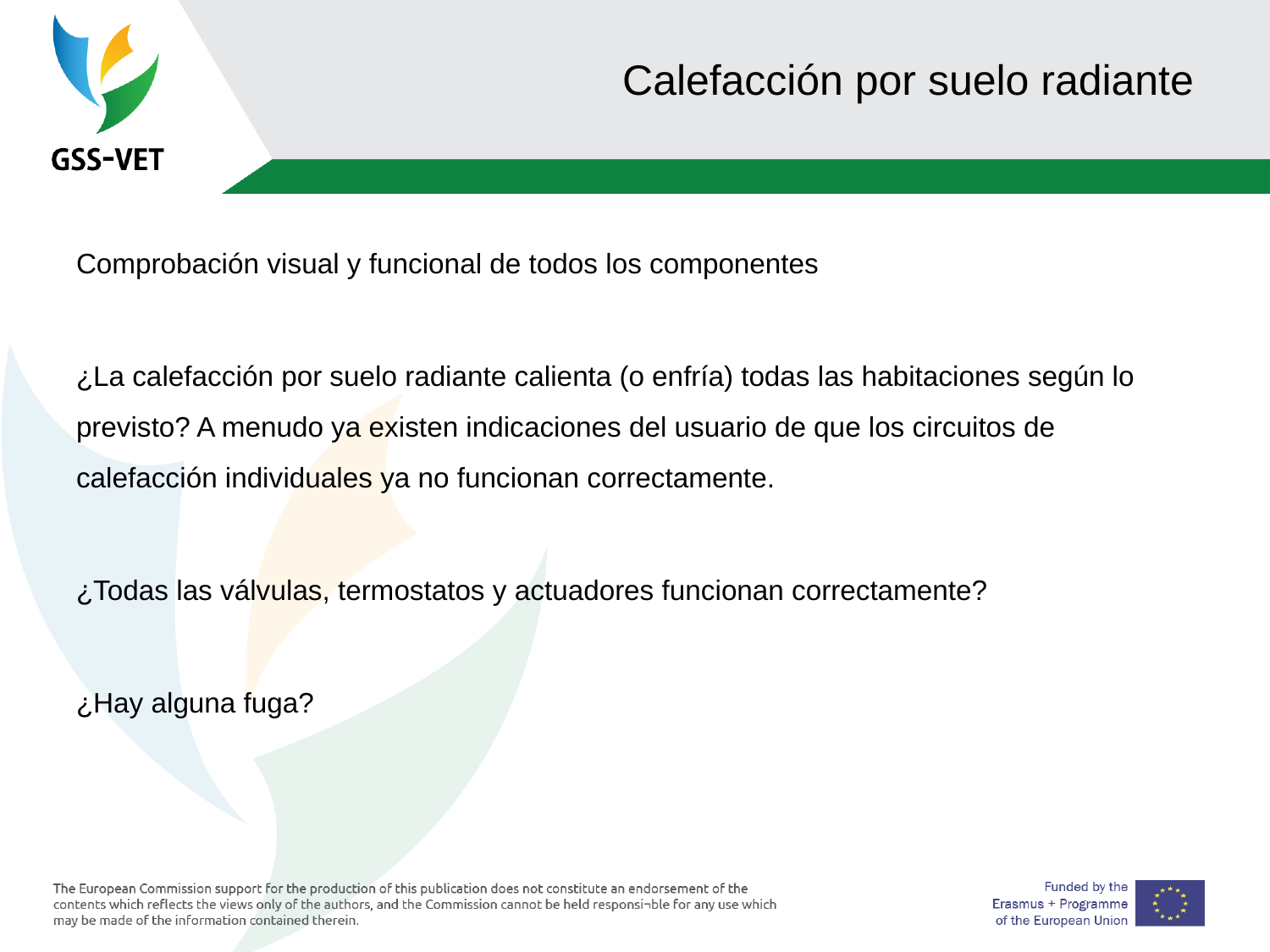

# Calefacción por suelo radiante
Comprobación visual y funcional de todos los componentes

¿La calefacción por suelo radiante calienta (o enfría) todas las habitaciones según lo previsto? A menudo ya existen indicaciones del usuario de que los circuitos de calefacción individuales ya no funcionan correctamente.

¿Todas las válvulas, termostatos y actuadores funcionan correctamente?

¿Hay alguna fuga?